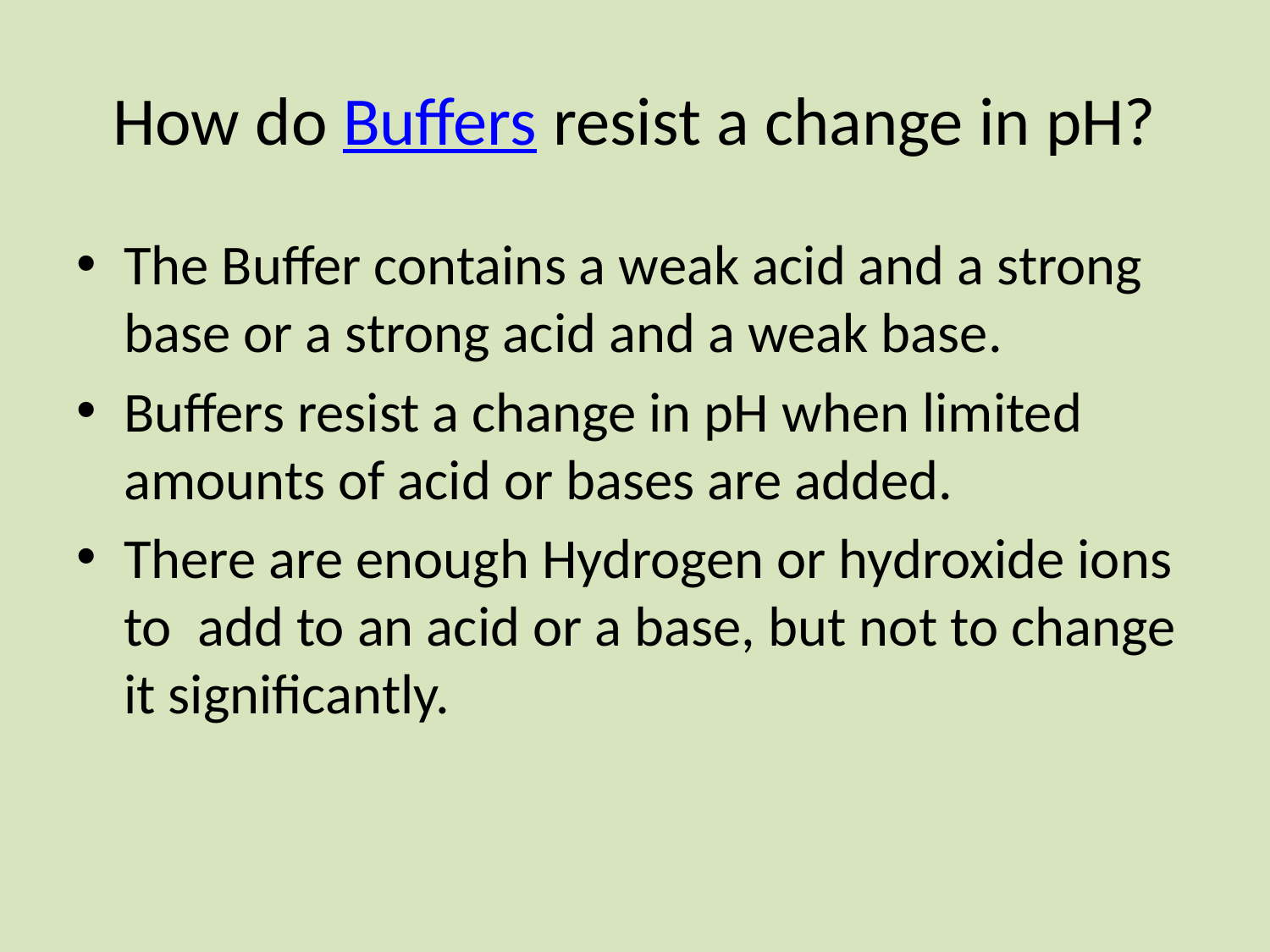

# How do Buffers resist a change in pH?
The Buffer contains a weak acid and a strong base or a strong acid and a weak base.
Buffers resist a change in pH when limited amounts of acid or bases are added.
There are enough Hydrogen or hydroxide ions to  add to an acid or a base, but not to change it significantly.